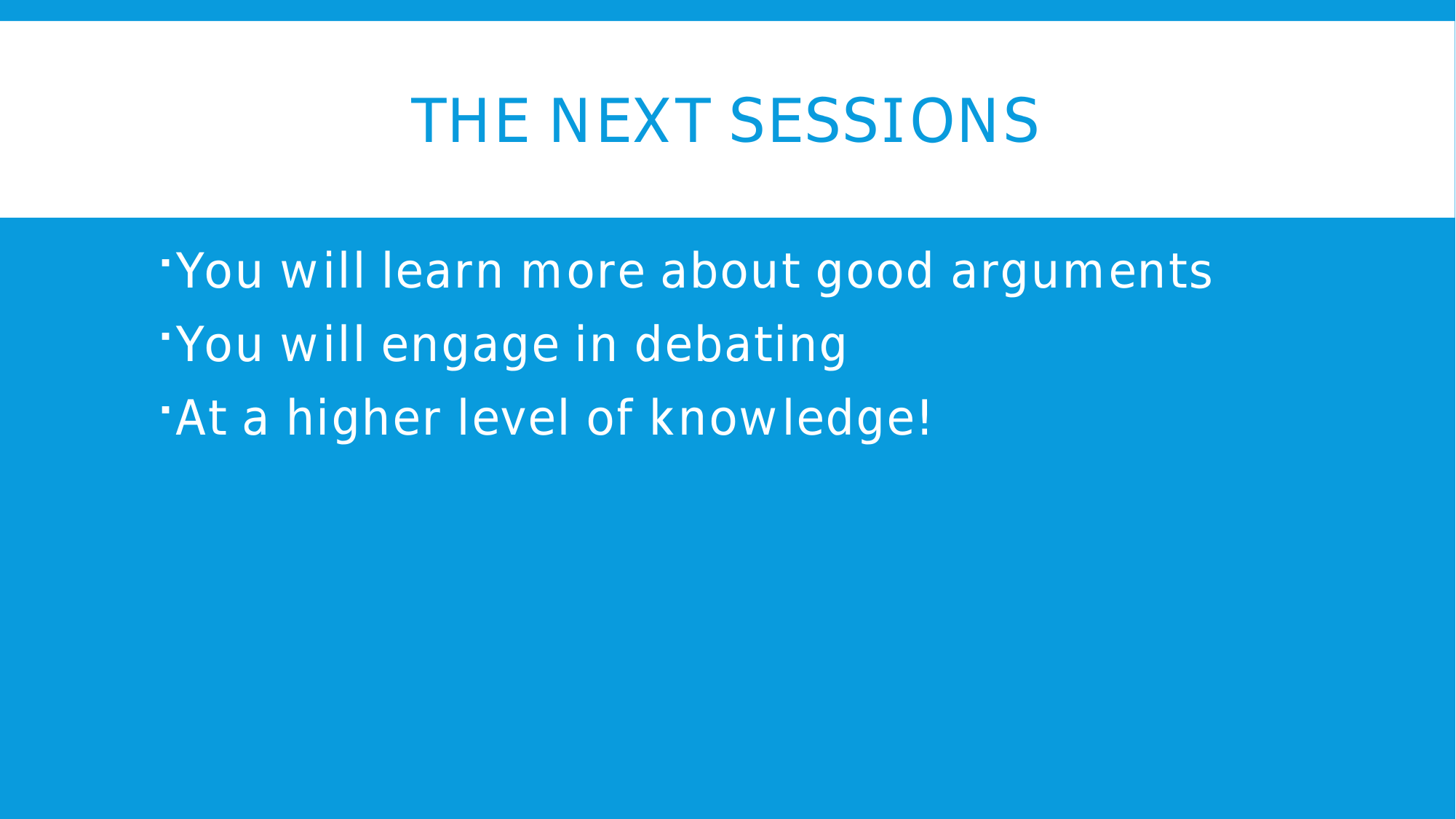

# The next sessions
You will learn more about good arguments
You will engage in debating
At a higher level of knowledge!